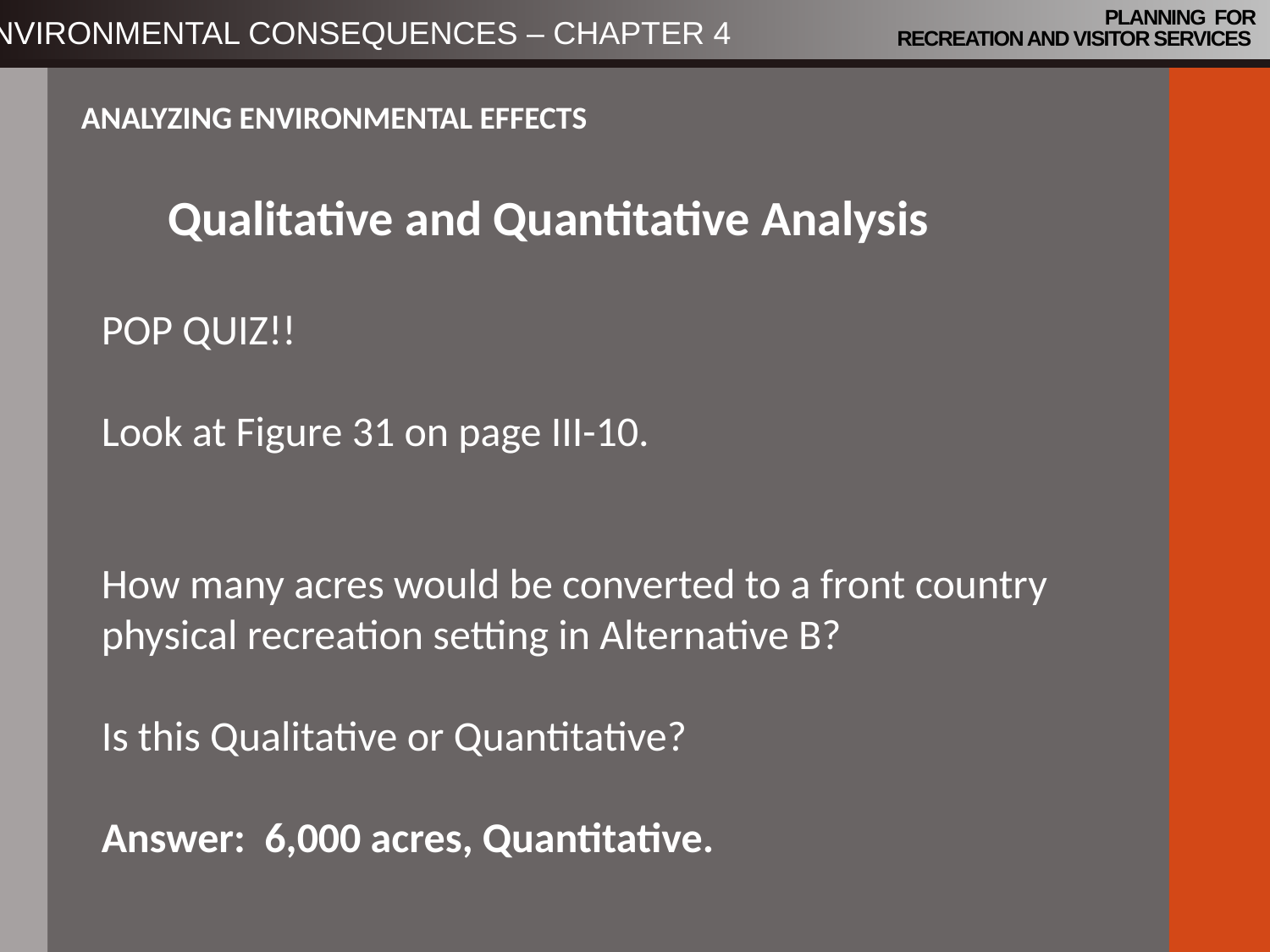

# PLANNING  FOR RECREATION AND VISITOR SERVICES
Environmental Consequences – Chapter 4
Analyzing Environmental Effects
Qualitative and Quantitative Analysis
POP QUIZ!!

Look at Figure 31 on page III-10.

How many acres would be converted to a front country physical recreation setting in Alternative B?

Is this Qualitative or Quantitative?

Answer:  6,000 acres, Quantitative.